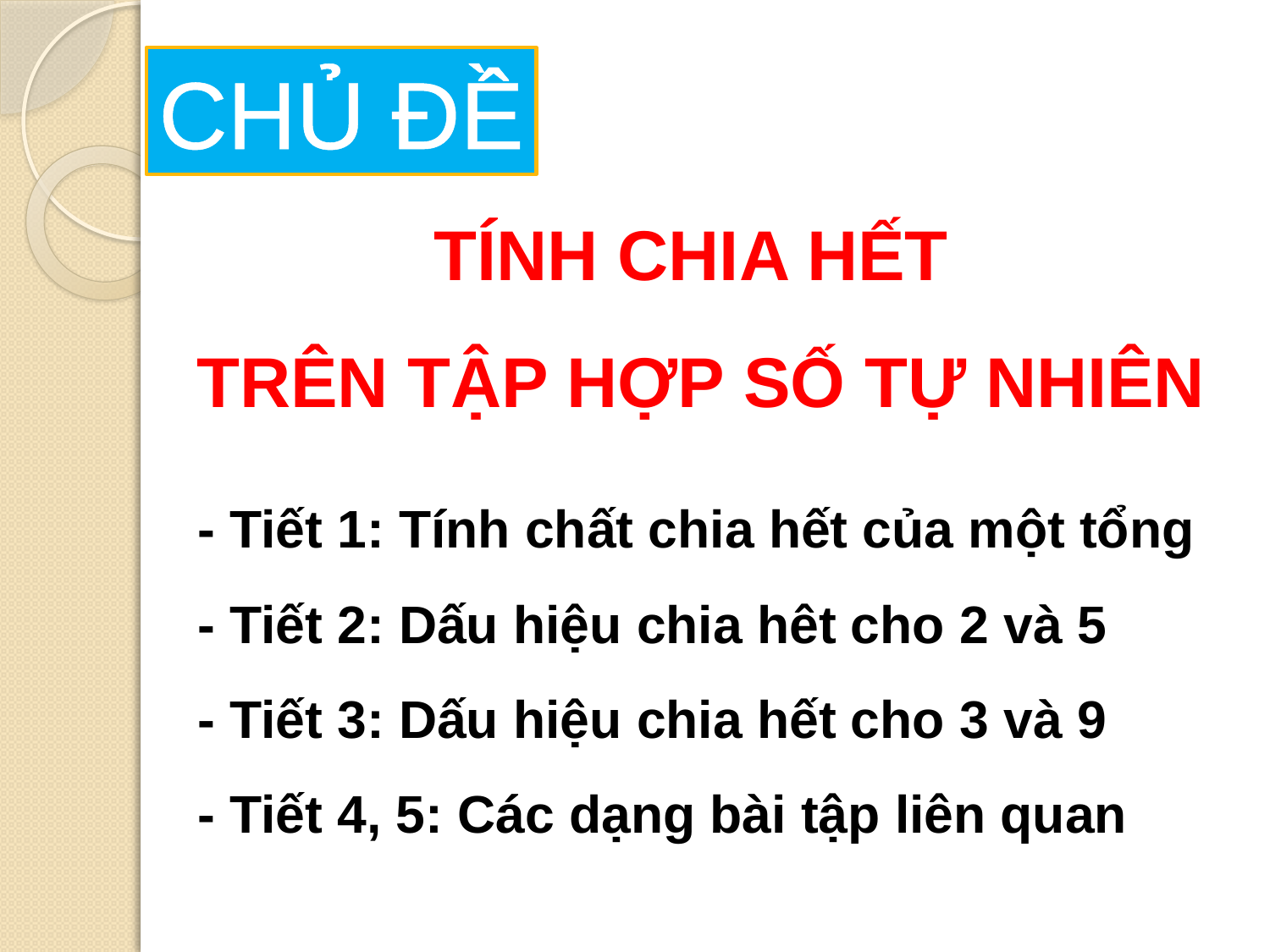

CHỦ ĐỀ
TÍNH CHIA HẾT
TRÊN TẬP HỢP SỐ TỰ NHIÊN
- Tiết 1: Tính chất chia hết của một tổng
- Tiết 2: Dấu hiệu chia hêt cho 2 và 5
- Tiết 3: Dấu hiệu chia hết cho 3 và 9
- Tiết 4, 5: Các dạng bài tập liên quan